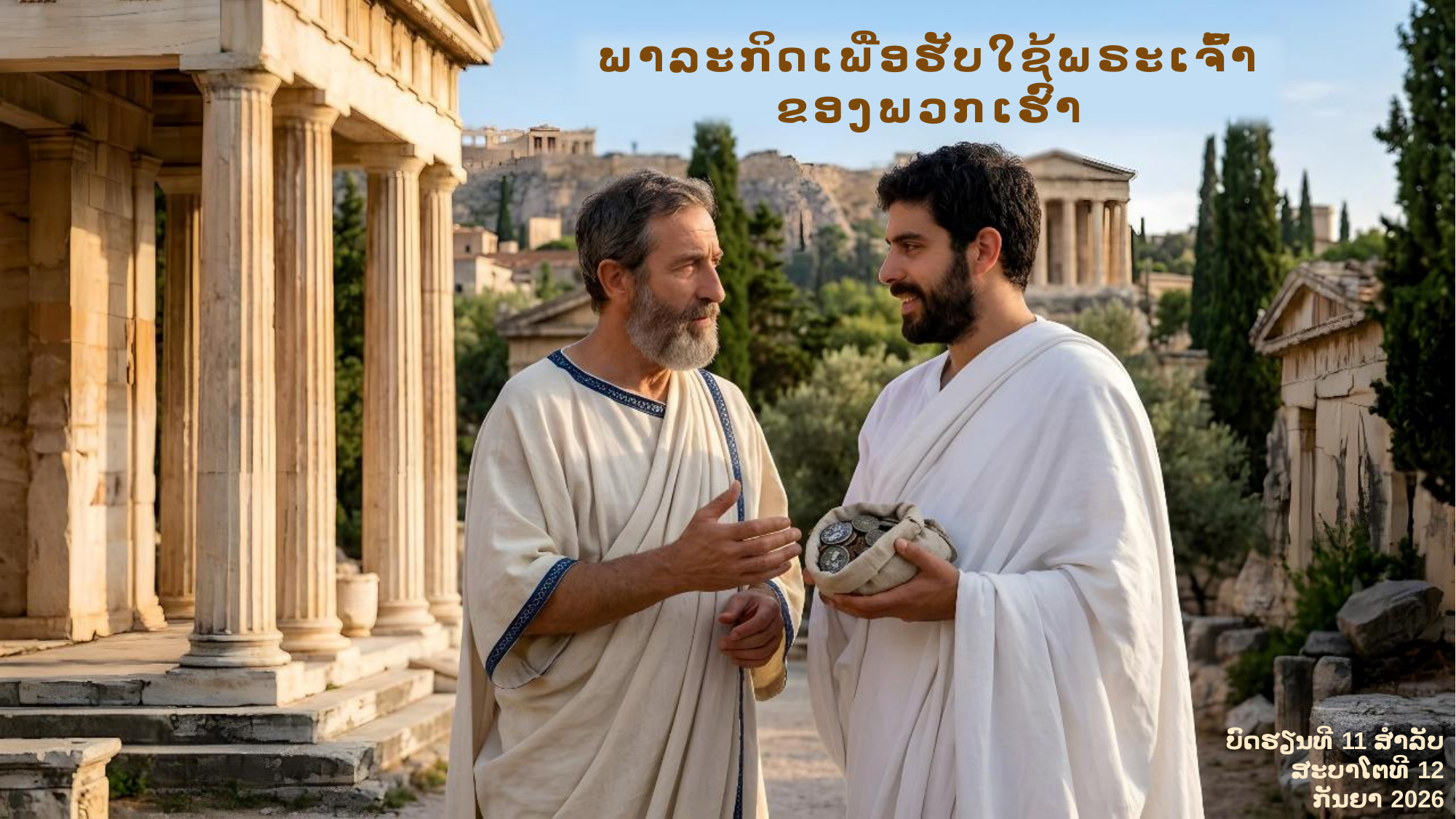

ພາລະກິດເພື່ອຮັບໃຊ້ພຣະເຈົ້າຂອງພວກເຮົາ
ບົດຮຽນທີ 11 ສໍາລັບສະບາໂຕທີ 12 ກັນຍາ 2026